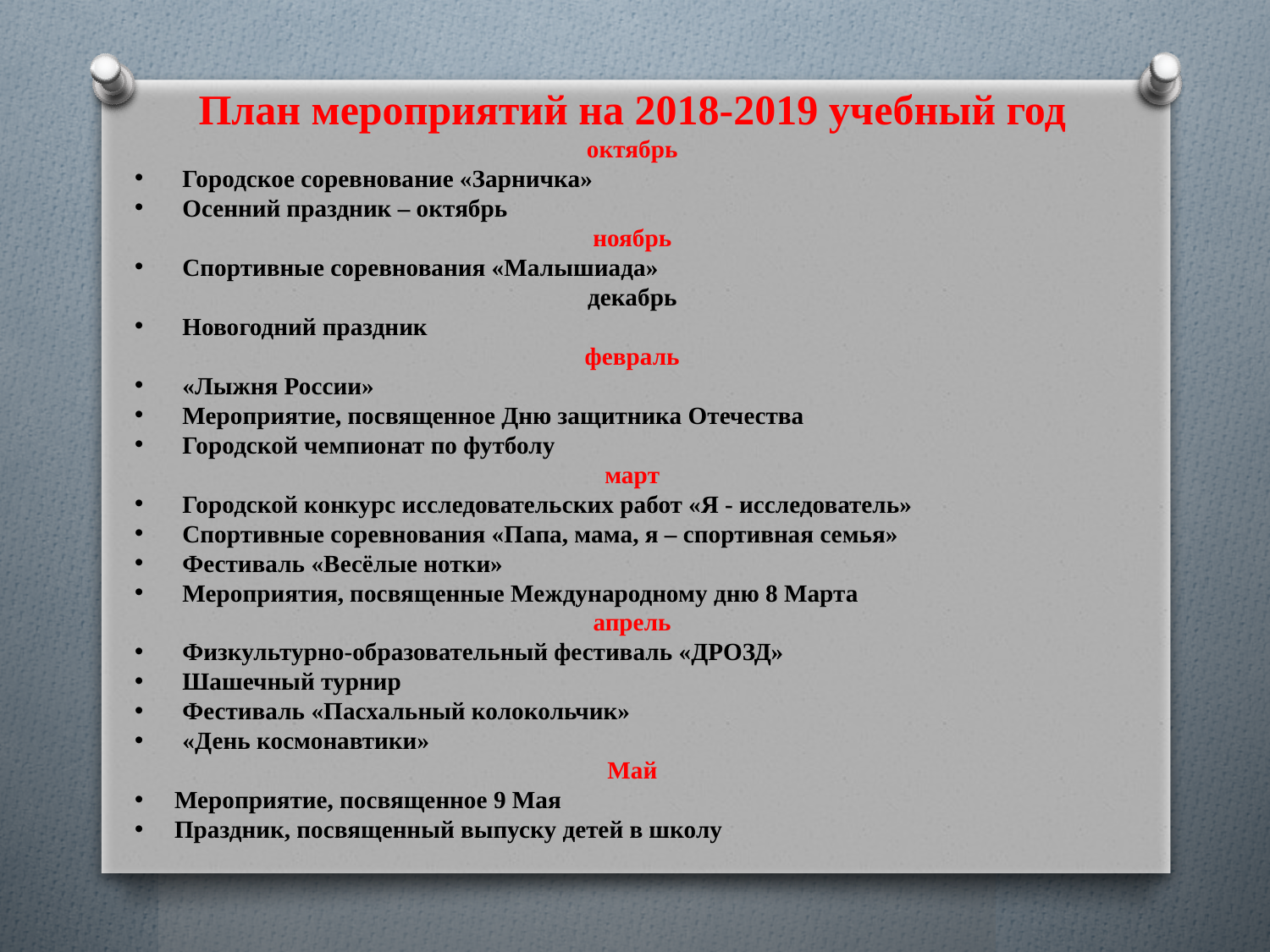

План мероприятий на 2018-2019 учебный год
октябрь
Городское соревнование «Зарничка»
Осенний праздник – октябрь
ноябрь
Спортивные соревнования «Малышиада»
декабрь
Новогодний праздник
февраль
«Лыжня России»
Мероприятие, посвященное Дню защитника Отечества
Городской чемпионат по футболу
март
Городской конкурс исследовательских работ «Я - исследователь»
Спортивные соревнования «Папа, мама, я – спортивная семья»
Фестиваль «Весёлые нотки»
Мероприятия, посвященные Международному дню 8 Марта
апрель
Физкультурно-образовательный фестиваль «ДРОЗД»
Шашечный турнир
Фестиваль «Пасхальный колокольчик»
«День космонавтики»
Май
Мероприятие, посвященное 9 Мая
Праздник, посвященный выпуску детей в школу